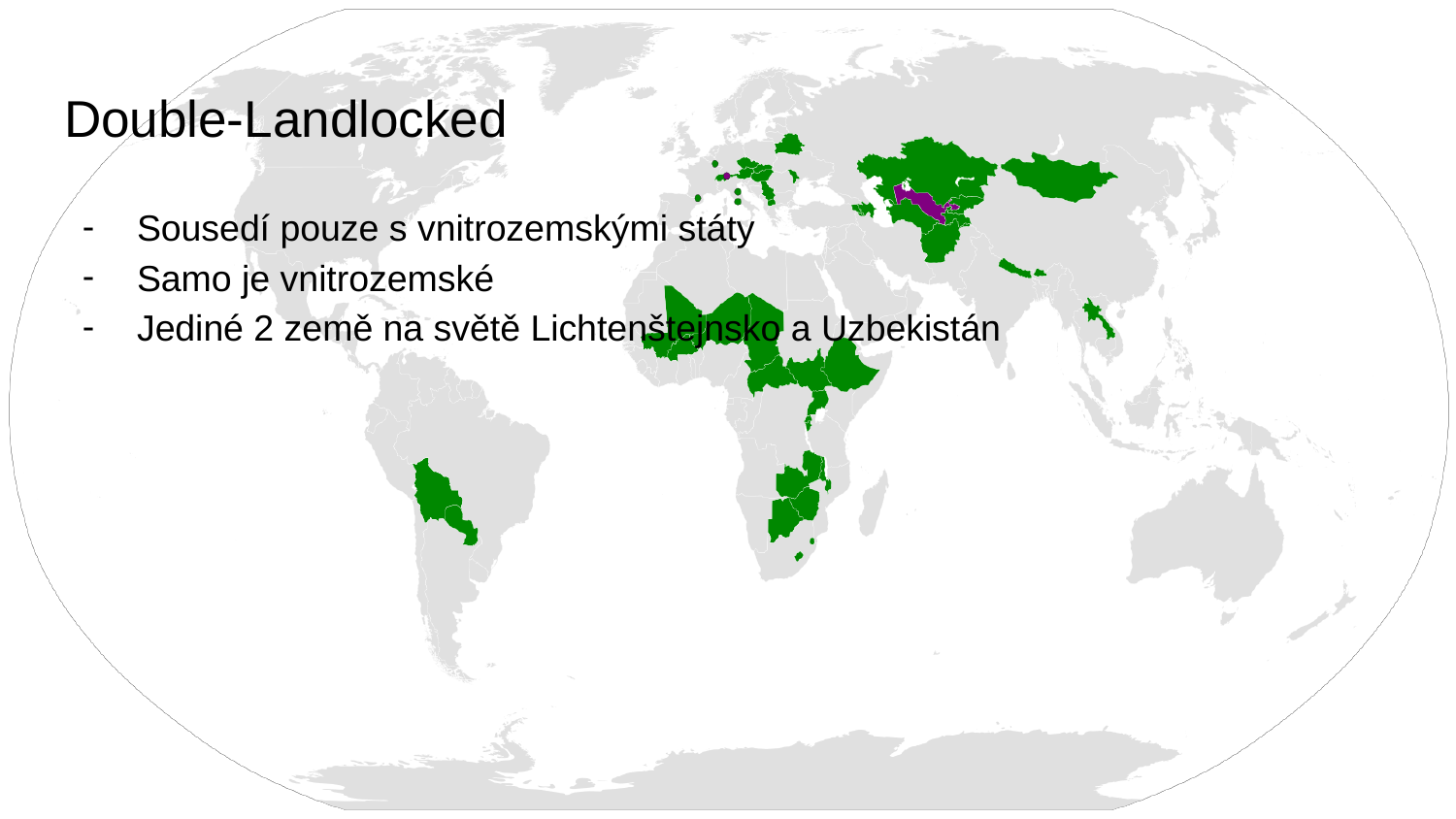

# Double-Landlocked
Sousedí pouze s vnitrozemskými státy
Samo je vnitrozemské
Jediné 2 země na světě Lichtenštejnsko a Uzbekistán